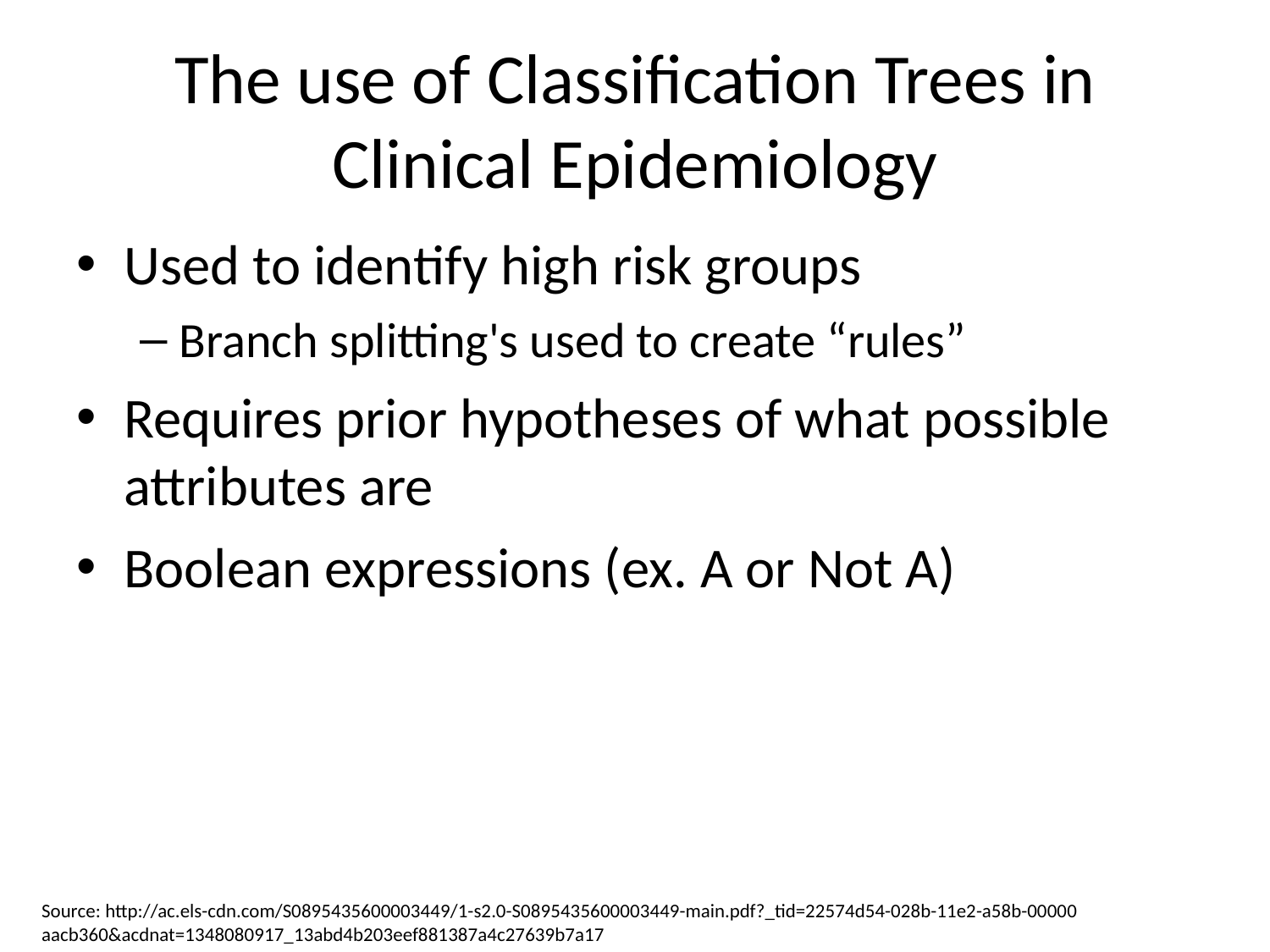

# The use of Classification Trees in Clinical Epidemiology
Used to identify high risk groups
Branch splitting's used to create “rules”
Requires prior hypotheses of what possible attributes are
Boolean expressions (ex. A or Not A)
Source: http://ac.els-cdn.com/S0895435600003449/1-s2.0-S0895435600003449-main.pdf?_tid=22574d54-028b-11e2-a58b-00000
aacb360&acdnat=1348080917_13abd4b203eef881387a4c27639b7a17